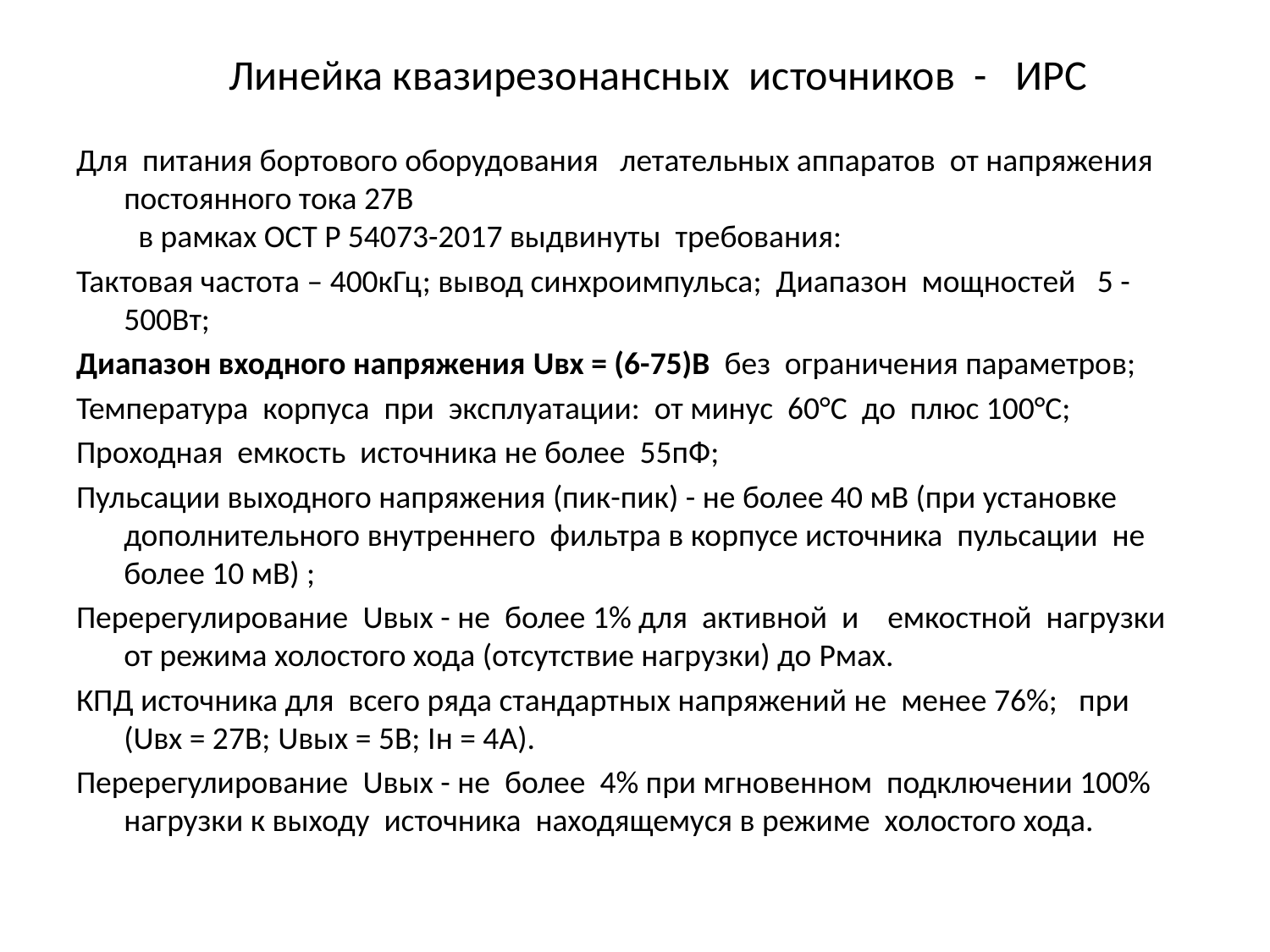

# Линейка квазирезонансных  источников  -   ИРС

Для  питания бортового оборудования   летательных аппаратов  от напряжения постоянного тока 27В
  в рамках ОСТ Р 54073-2017 выдвинуты  требования:
Тактовая частота – 400кГц; вывод синхроимпульса;  Диапазон  мощностей   5 -500Вт;
Диапазон входного напряжения Uвх = (6-75)В  без  ограничения параметров;
Температура  корпуса  при  эксплуатации:  от минус  60°С  до  плюс 100°С;
Проходная  емкость  источника не более  55пФ;
Пульсации выходного напряжения (пик-пик) - не более 40 мВ (при установке  дополнительного внутреннего  фильтра в корпусе источника  пульсации  не более 10 мВ) ;
Перерегулирование  Uвых - не  более 1% для  активной  и    емкостной  нагрузки от режима холостого хода (отсутствие нагрузки) до Pмах.
КПД источника для  всего ряда стандартных напряжений не  менее 76%;   при  (Uвх = 27В; Uвых = 5В; Iн = 4A).
Перерегулирование  Uвых - не  более  4% при мгновенном  подключении 100% нагрузки к выходу  источника  находящемуся в режиме  холостого хода.